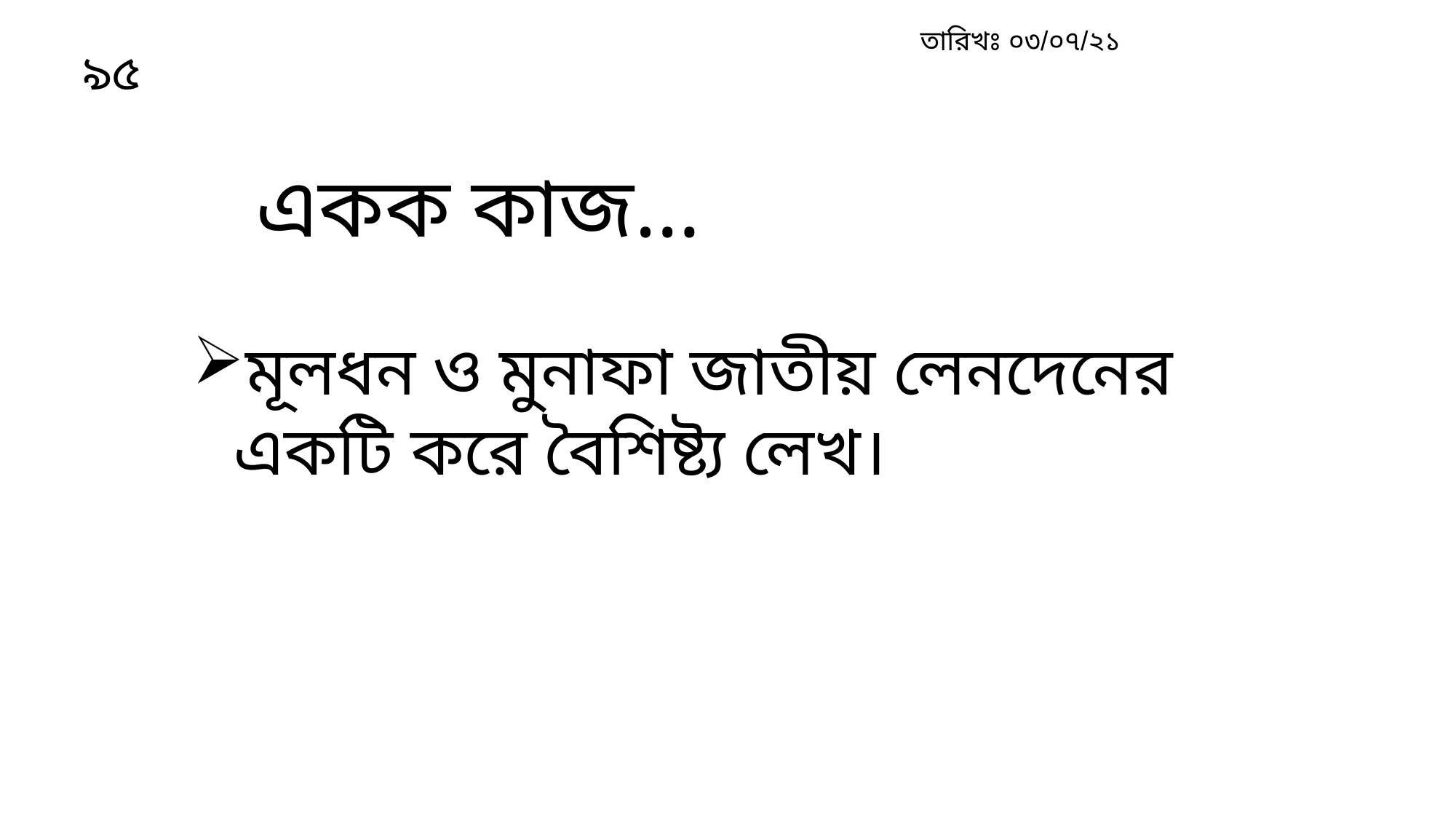

তারিখঃ ০৩/০৭/২১
৯৫
একক কাজ…
মূলধন ও মুনাফা জাতীয় লেনদেনের একটি করে বৈশিষ্ট্য লেখ।